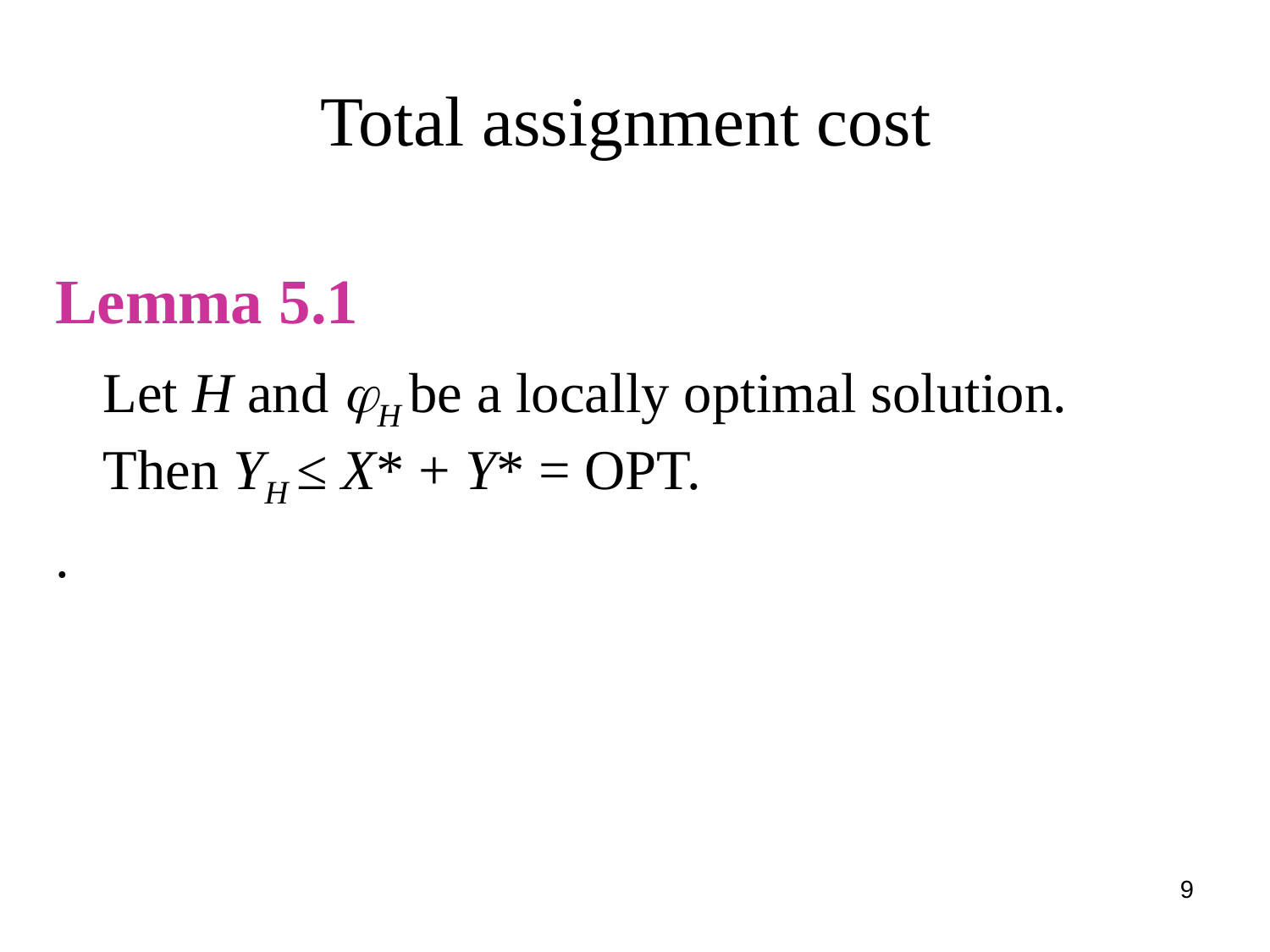

# Total assignment cost
Lemma 5.1
   Let H and ϕH be a locally optimal solution. Then YH ≤ X* + Y* = OPT.
.

9